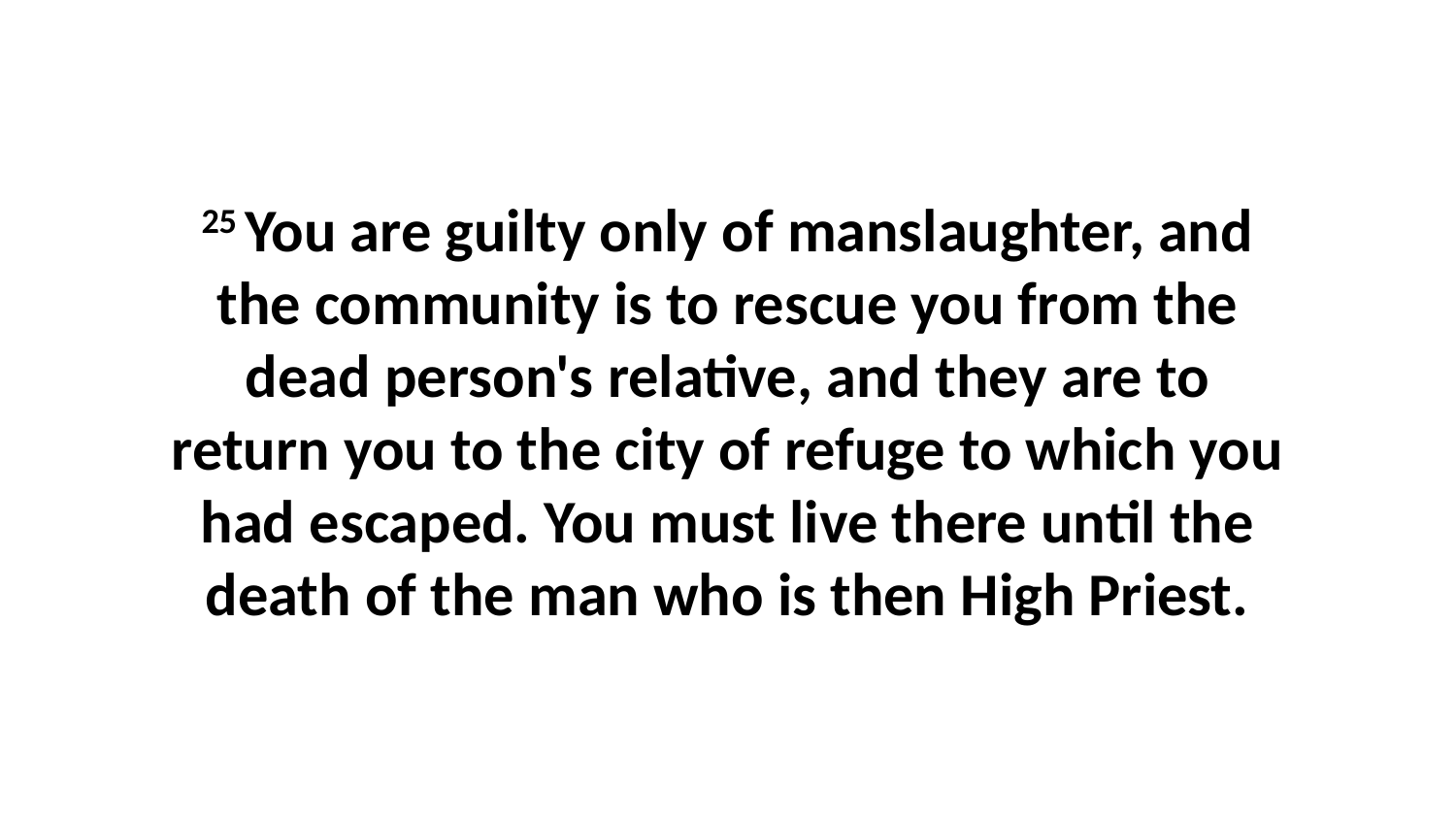

25 You are guilty only of manslaughter, and the community is to rescue you from the dead person's relative, and they are to return you to the city of refuge to which you had escaped. You must live there until the death of the man who is then High Priest.